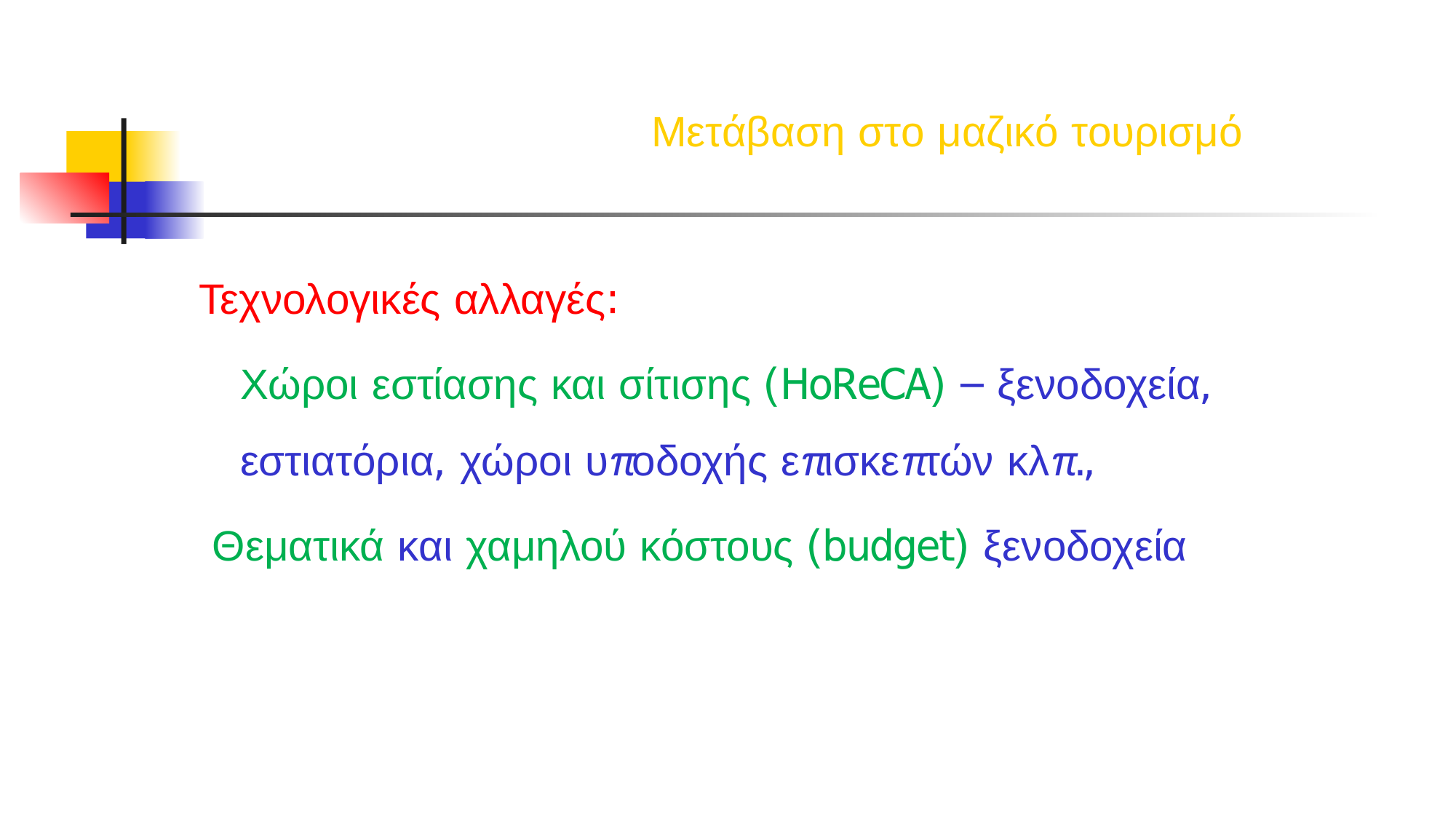

Τεχνολογικές αλλαγές:
	Χώροι εστίασης και σίτισης (HoReCA) – ξενοδοχεία, εστιατόρια, χώροι υποδοχής επισκεπτών κλπ.,
 Θεματικά και χαμηλού κόστους (budget) ξενοδοχεία
Μετάβαση στο μαζικό τουρισμό